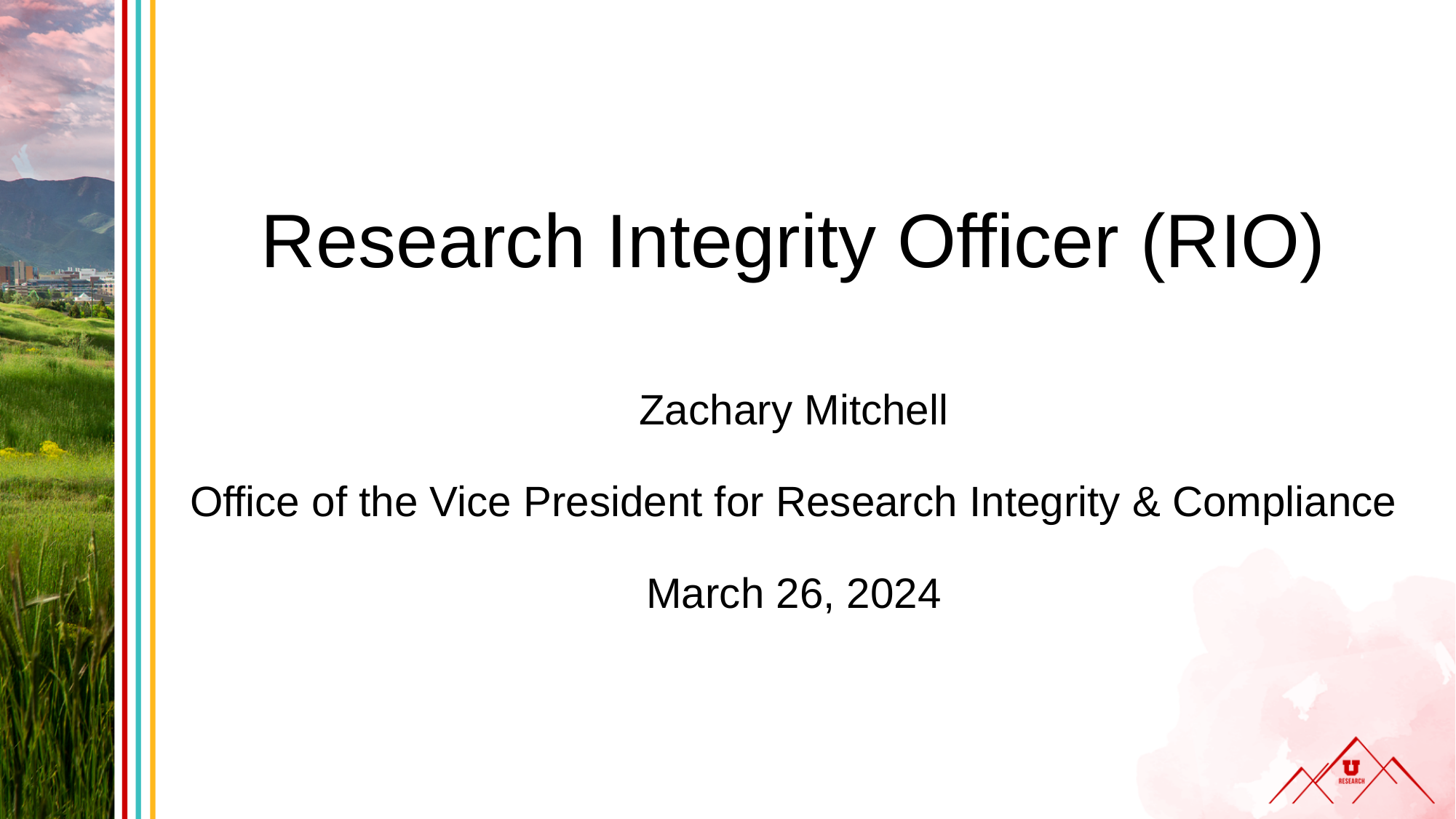

# Research Integrity Officer (RIO) Zachary Mitchell Office of the Vice President for Research Integrity & Compliance March 26, 2024